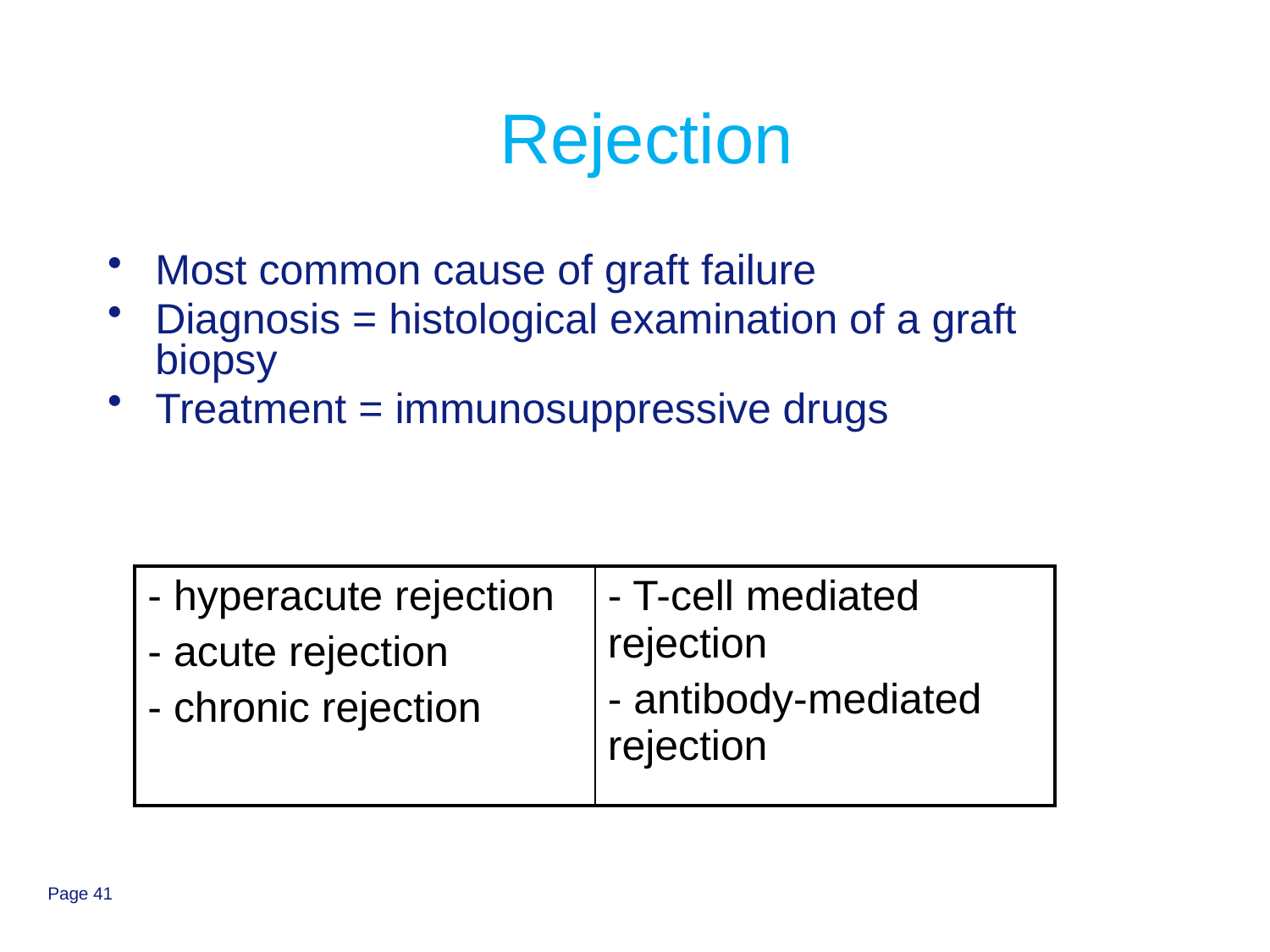

# Rejection
Most common cause of graft failure
Diagnosis = histological examination of a graft biopsy
Treatment = immunosuppressive drugs
| - hyperacute rejection - acute rejection - chronic rejection | - T-cell mediated rejection - antibody-mediated rejection |
| --- | --- |
Page 41